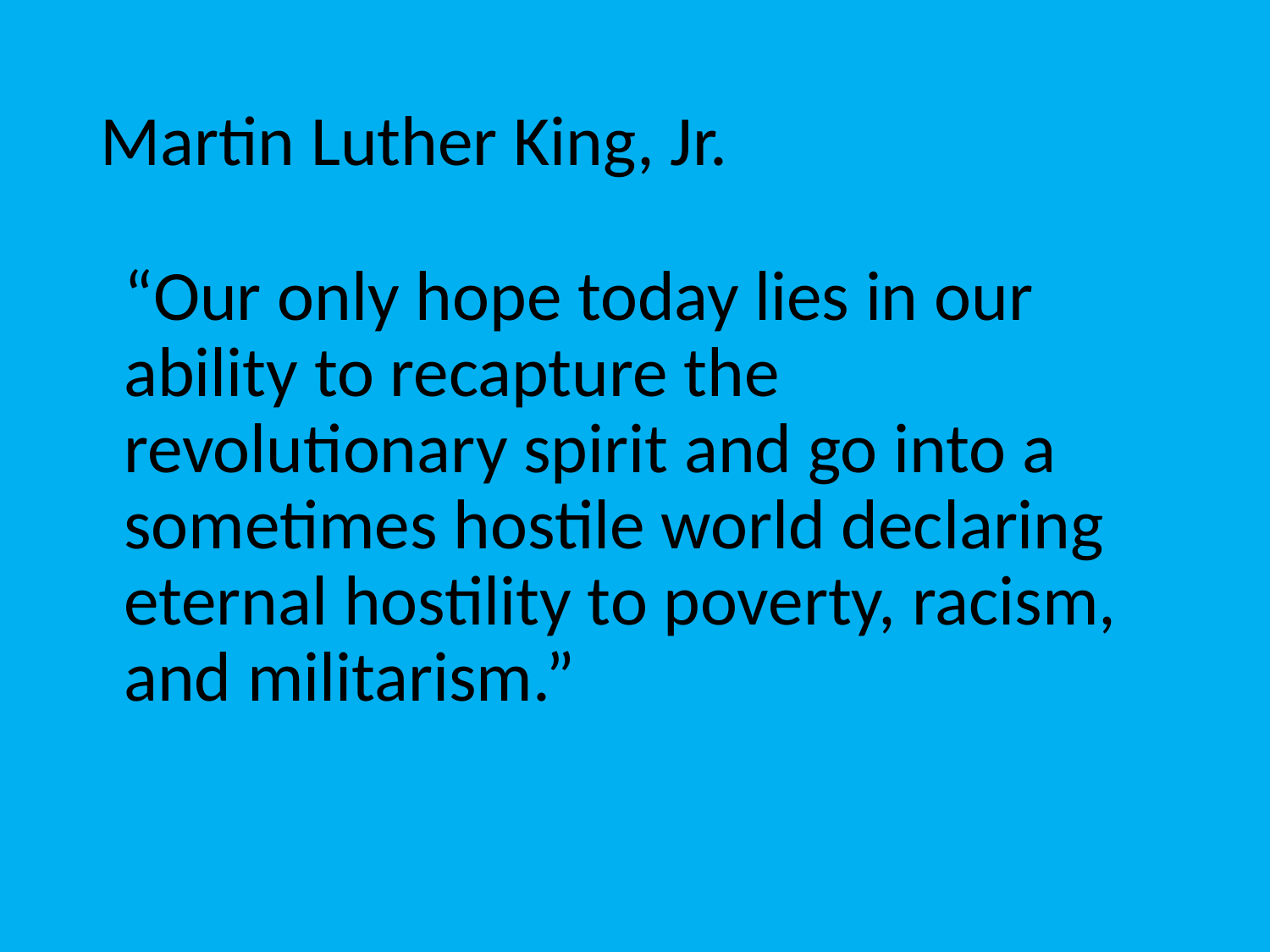

# Martin Luther King, Jr.
	“Our only hope today lies in our ability to recapture the revolutionary spirit and go into a sometimes hostile world declaring eternal hostility to poverty, racism, and militarism.”